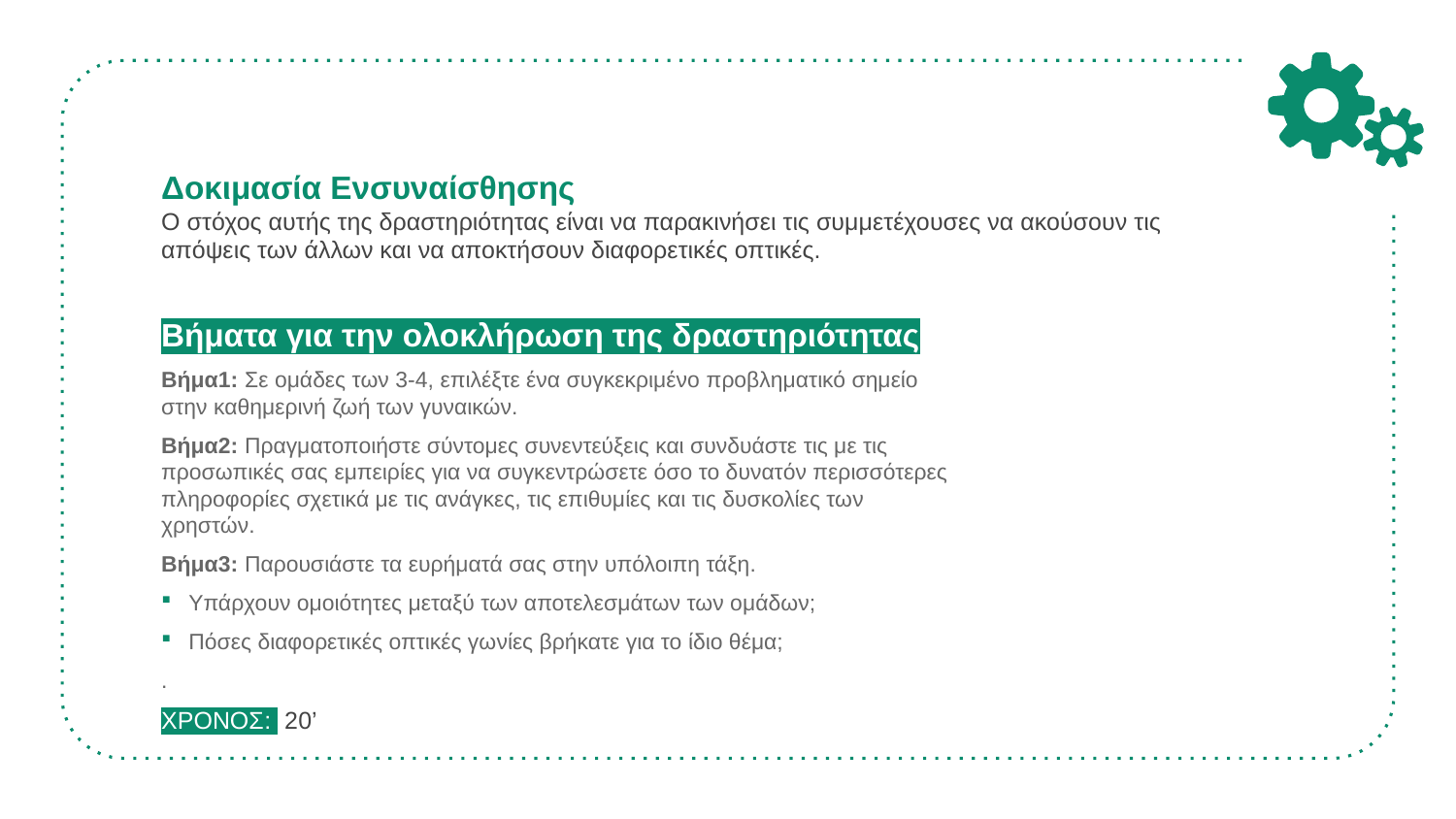

# Δοκιμασία Ενσυναίσθησης Ο στόχος αυτής της δραστηριότητας είναι να παρακινήσει τις συμμετέχουσες να ακούσουν τις απόψεις των άλλων και να αποκτήσουν διαφορετικές οπτικές.
Βήματα για την ολοκλήρωση της δραστηριότητας
Βήμα1: Σε ομάδες των 3-4, επιλέξτε ένα συγκεκριμένο προβληματικό σημείο στην καθημερινή ζωή των γυναικών.
Βήμα2: Πραγματοποιήστε σύντομες συνεντεύξεις και συνδυάστε τις με τις προσωπικές σας εμπειρίες για να συγκεντρώσετε όσο το δυνατόν περισσότερες πληροφορίες σχετικά με τις ανάγκες, τις επιθυμίες και τις δυσκολίες των χρηστών.
Βήμα3: Παρουσιάστε τα ευρήματά σας στην υπόλοιπη τάξη.
Υπάρχουν ομοιότητες μεταξύ των αποτελεσμάτων των ομάδων;
Πόσες διαφορετικές οπτικές γωνίες βρήκατε για το ίδιο θέμα;
.
ΧΡΟΝΟΣ:  20’